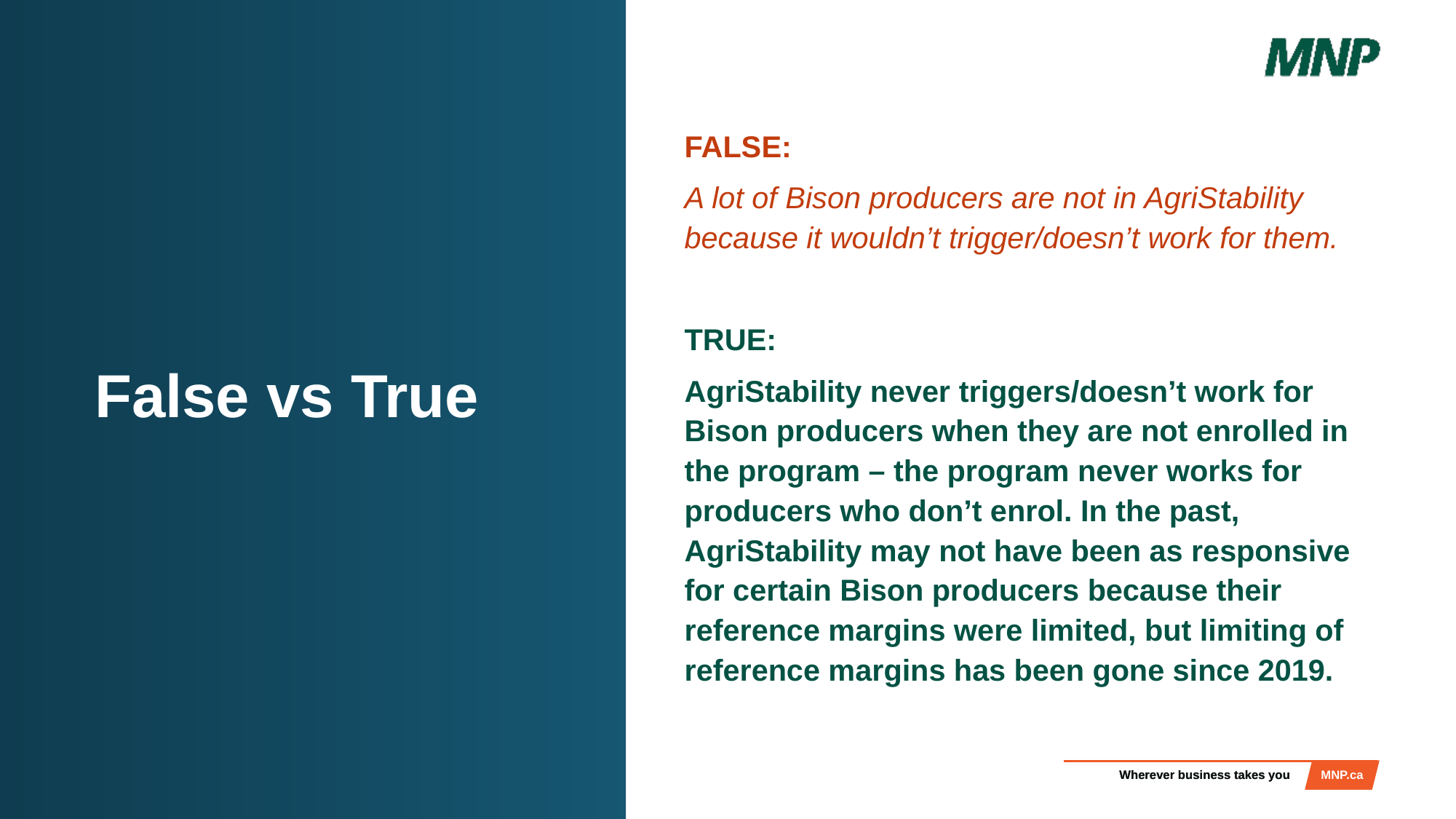

FALSE:
A lot of Bison producers are not in AgriStability because it wouldn’t trigger/doesn’t work for them.

TRUE:
AgriStability never triggers/doesn’t work for Bison producers when they are not enrolled in the program – the program never works for producers who don’t enrol. In the past, AgriStability may not have been as responsive for certain Bison producers because their reference margins were limited, but limiting of reference margins has been gone since 2019.

# False vs True